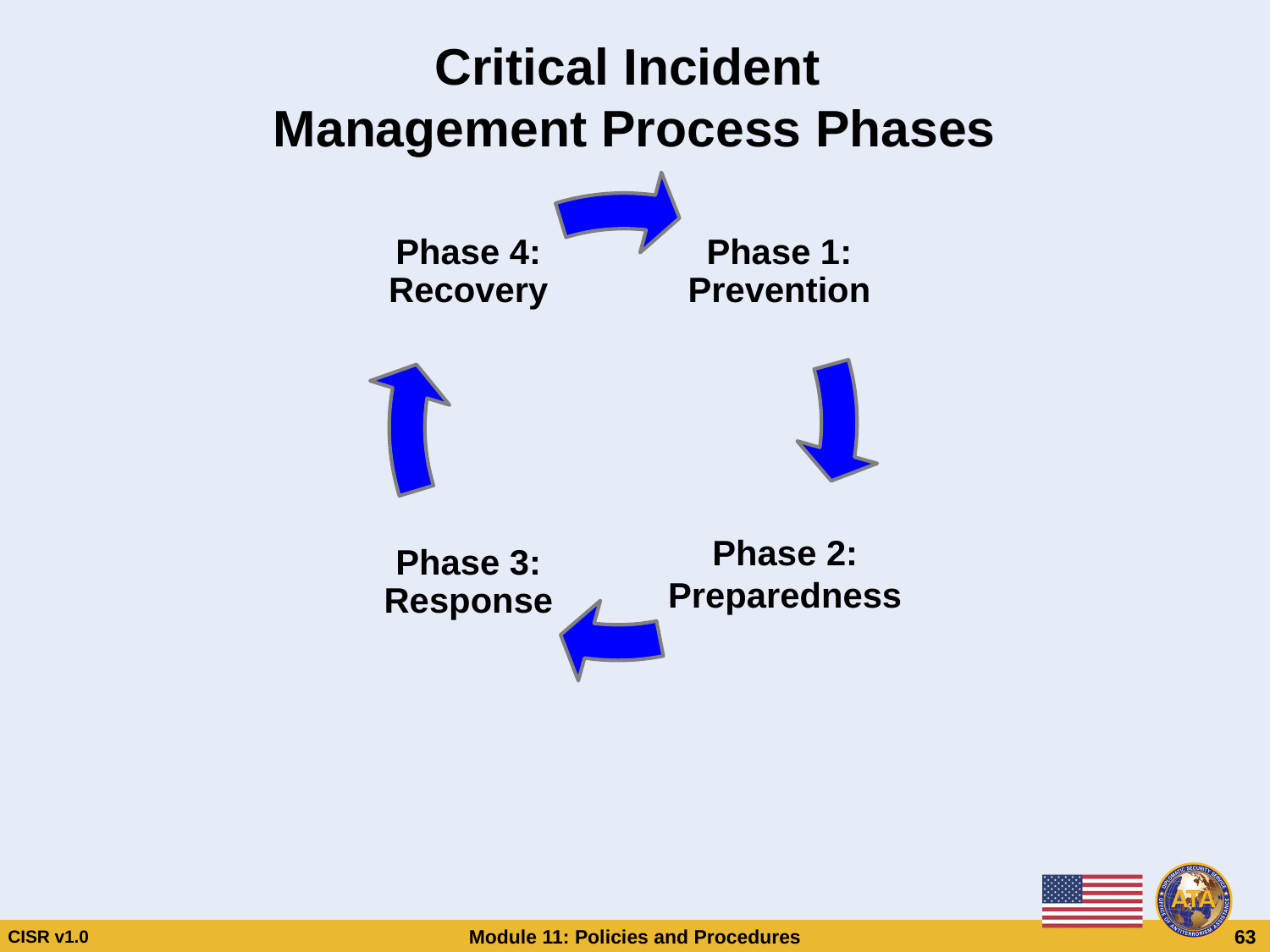

# Critical Incident Management Process Phases
Phase 1: Prevention
Phase 2: Preparedness
Phase 3: Response
Phase 4: Recovery
Critical Incident
Management Process Phases

Phase 4: Recovery
Phase 1: Prevention
Phase 3: Response
Phase 2: Preparedness
CISR v1.0
Module 11: Policies and Procedures
 63